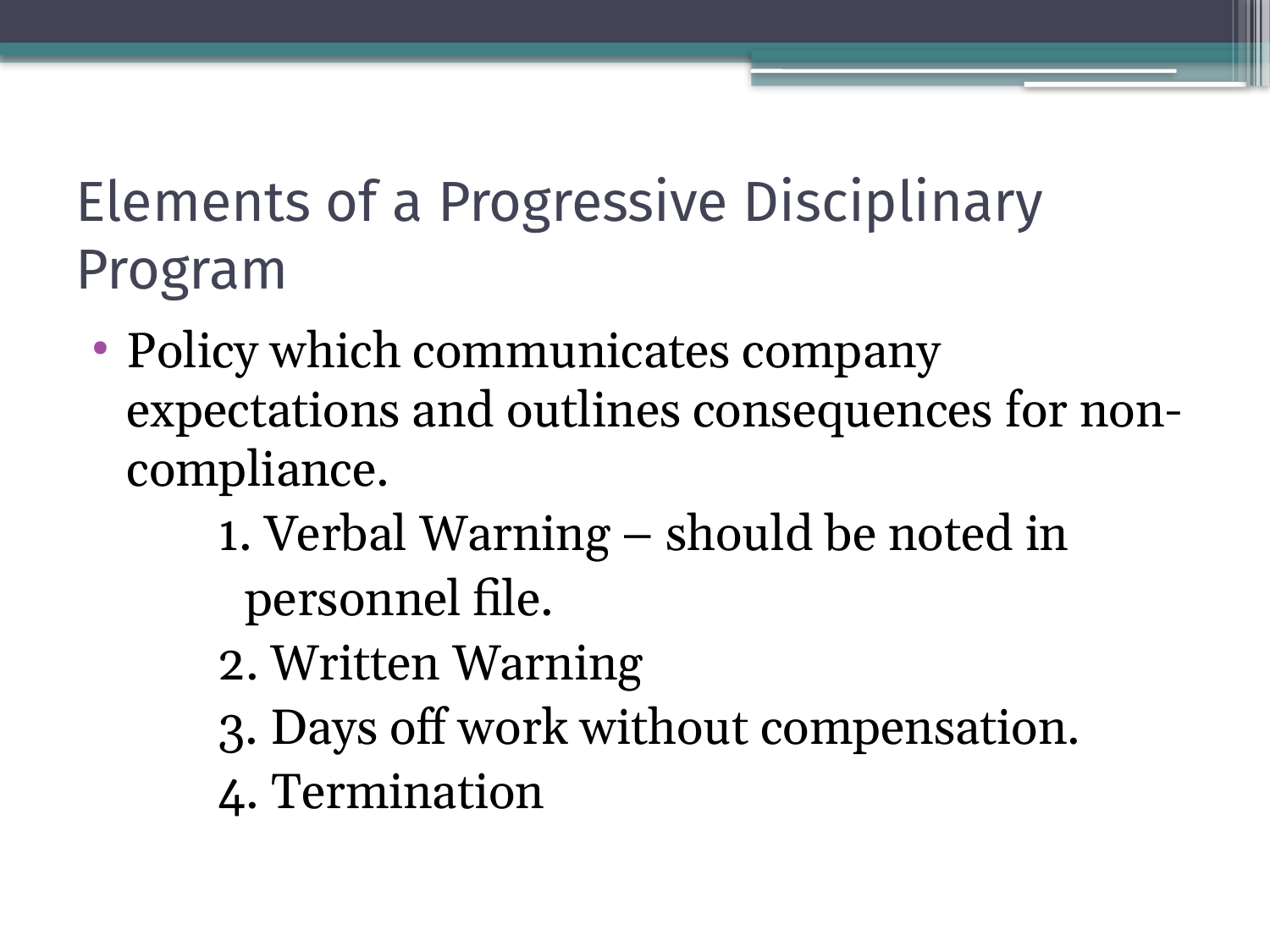

# Elements of a Progressive Disciplinary Program
Policy which communicates company expectations and outlines consequences for non-compliance.
	1. Verbal Warning – should be noted in
             personnel file.
	2. Written Warning
	3. Days off work without compensation.
	4. Termination